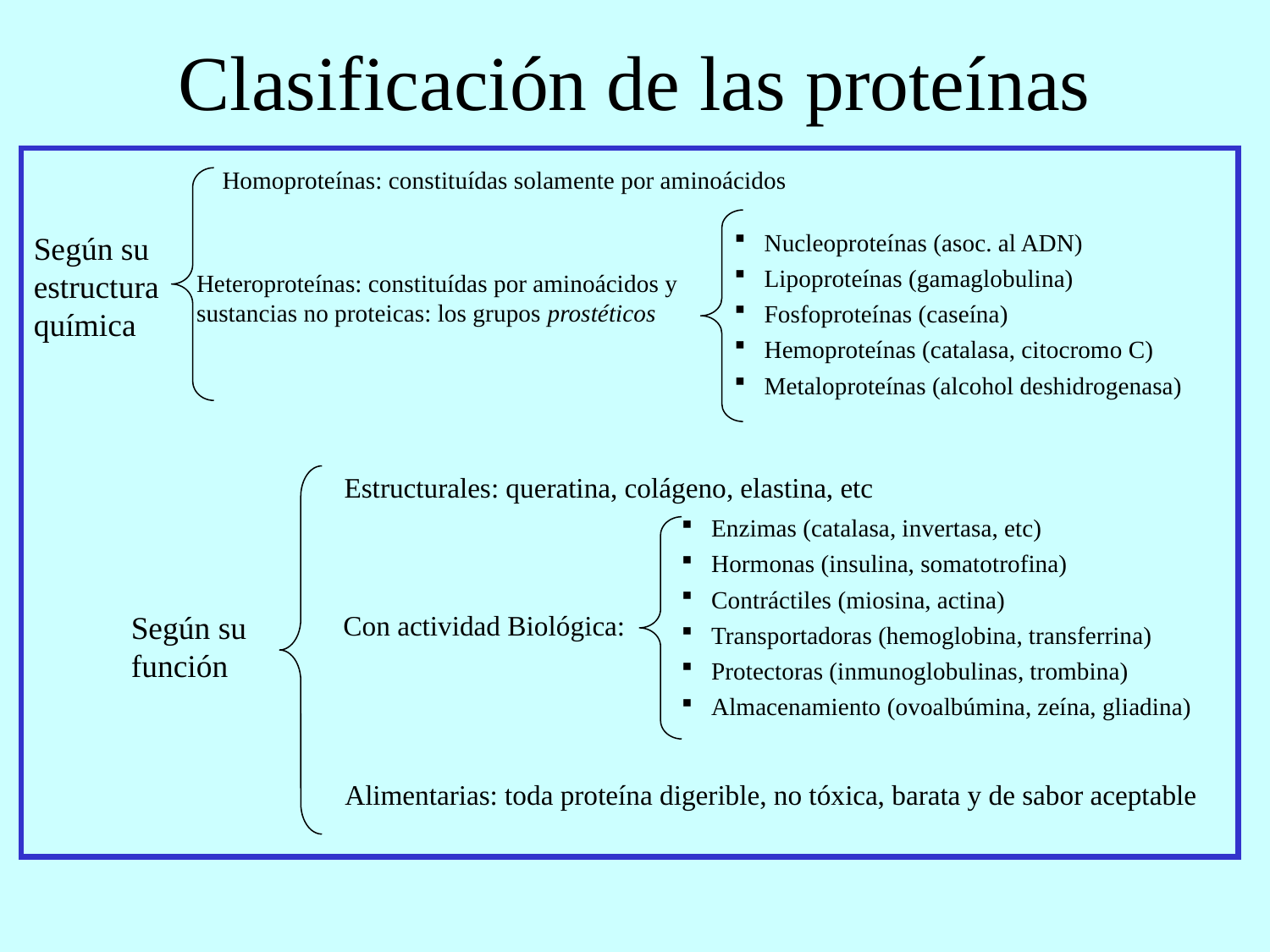

# Clasificación de las proteínas

Homoproteínas: constituídas solamente por aminoácidos

Nucleoproteínas (asoc. al ADN)
Lipoproteínas (gamaglobulina)
Fosfoproteínas (caseína)
Hemoproteínas (catalasa, citocromo C)
Metaloproteínas (alcohol deshidrogenasa)
Según su estructura química
Heteroproteínas: constituídas por aminoácidos y sustancias no proteicas: los grupos prostéticos
Estructurales: queratina, colágeno, elastina, etc

Enzimas (catalasa, invertasa, etc)
Hormonas (insulina, somatotrofina)
Contráctiles (miosina, actina)
Transportadoras (hemoglobina, transferrina)
Protectoras (inmunoglobulinas, trombina)
Almacenamiento (ovoalbúmina, zeína, gliadina)

Según su función
Con actividad Biológica:
Alimentarias: toda proteína digerible, no tóxica, barata y de sabor aceptable